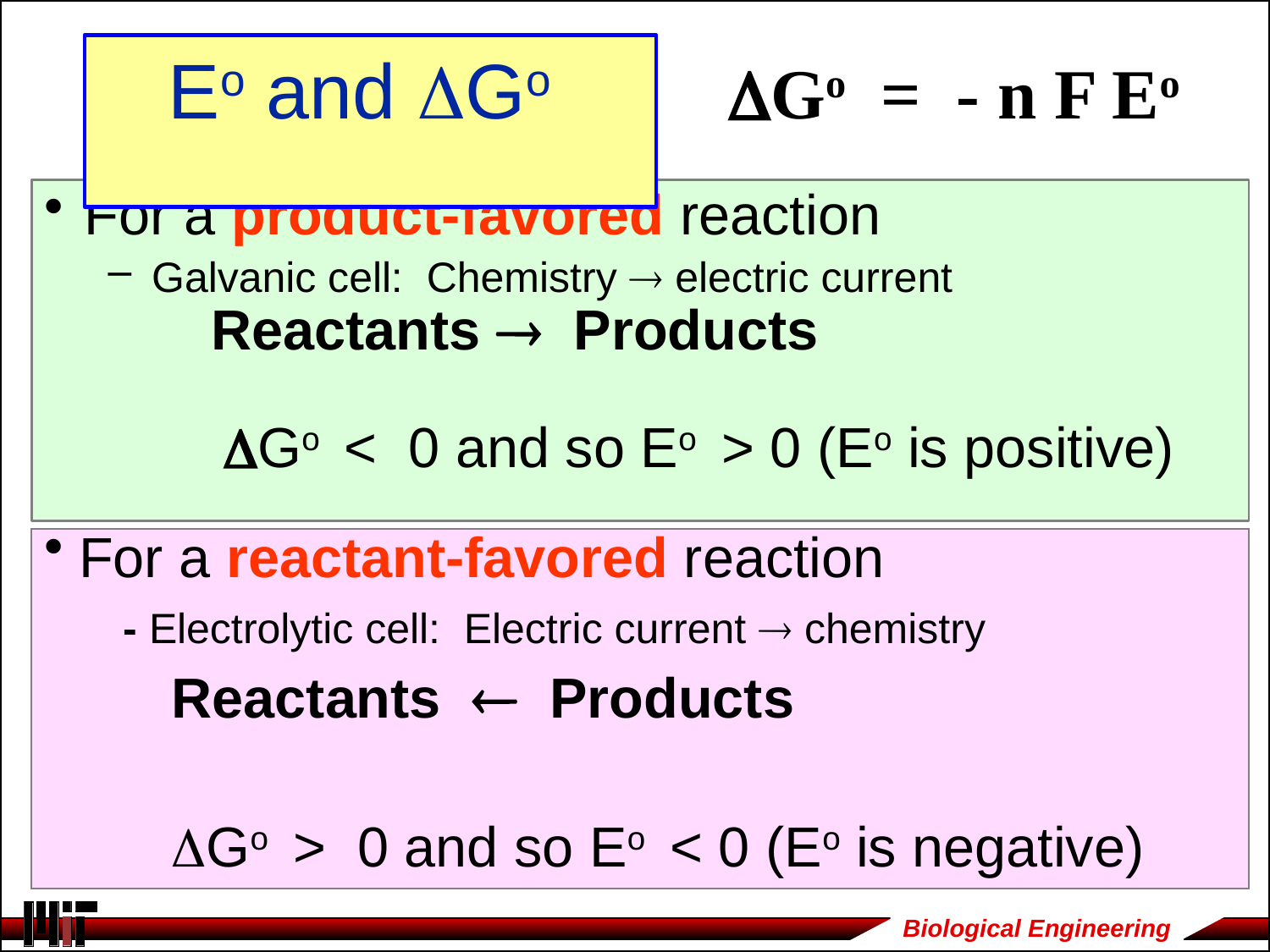

# Eo and ΔGo
ΔGo  =  - n F Eo
For a product-favored reaction
 Galvanic cell:  Chemistry → electric current
 		Reactants →  Products

		 ΔGo  <  0 and so Eo  > 0 (Eo is positive)
 For a reactant-favored reaction
     - Electrolytic cell:  Electric current → chemistry
 	Reactants  ←  Products

	ΔGo  >  0 and so Eo  < 0 (Eo is negative)